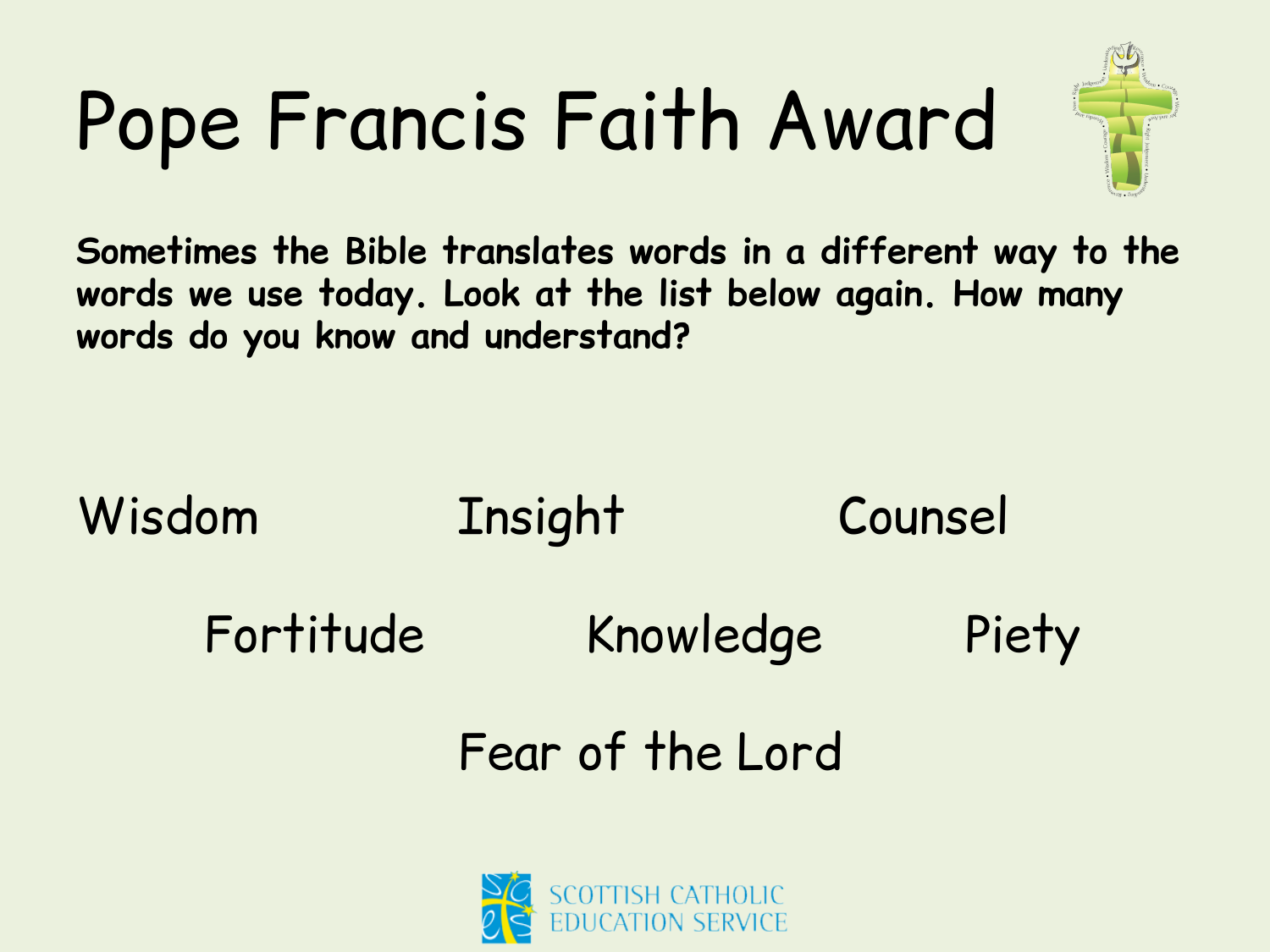

# Pope Francis Faith Award

Sometimes the Bible translates words in a different way to the words we use today. Look at the list below again. How many words do you know and understand?

Wisdom		Insight		Counsel		Fortitude		Knowledge		Piety				Fear of the Lord